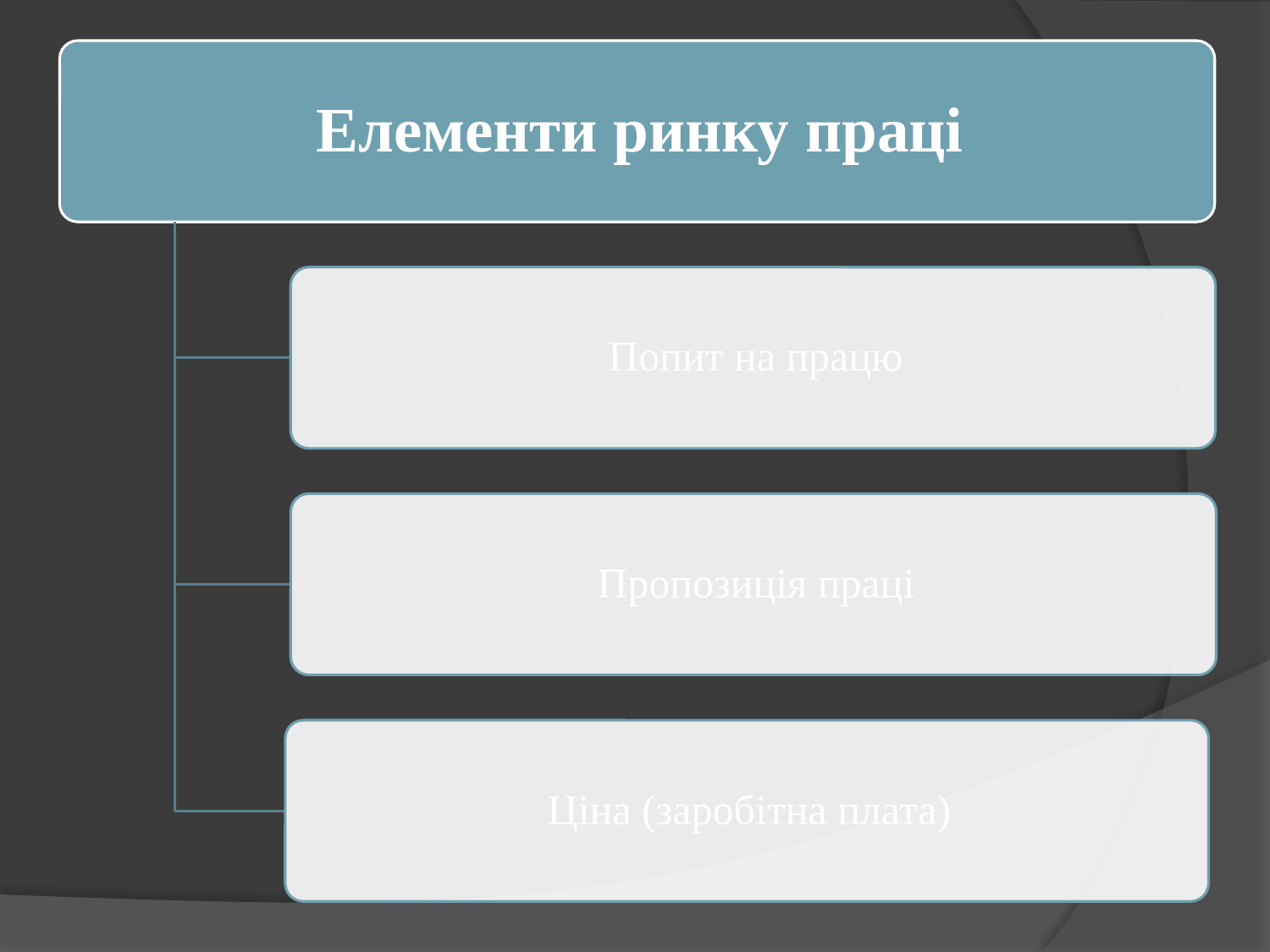

#
Елементи ринку праці
Попит на працю
Пропозиція праці
Ціна (заробітна плата)